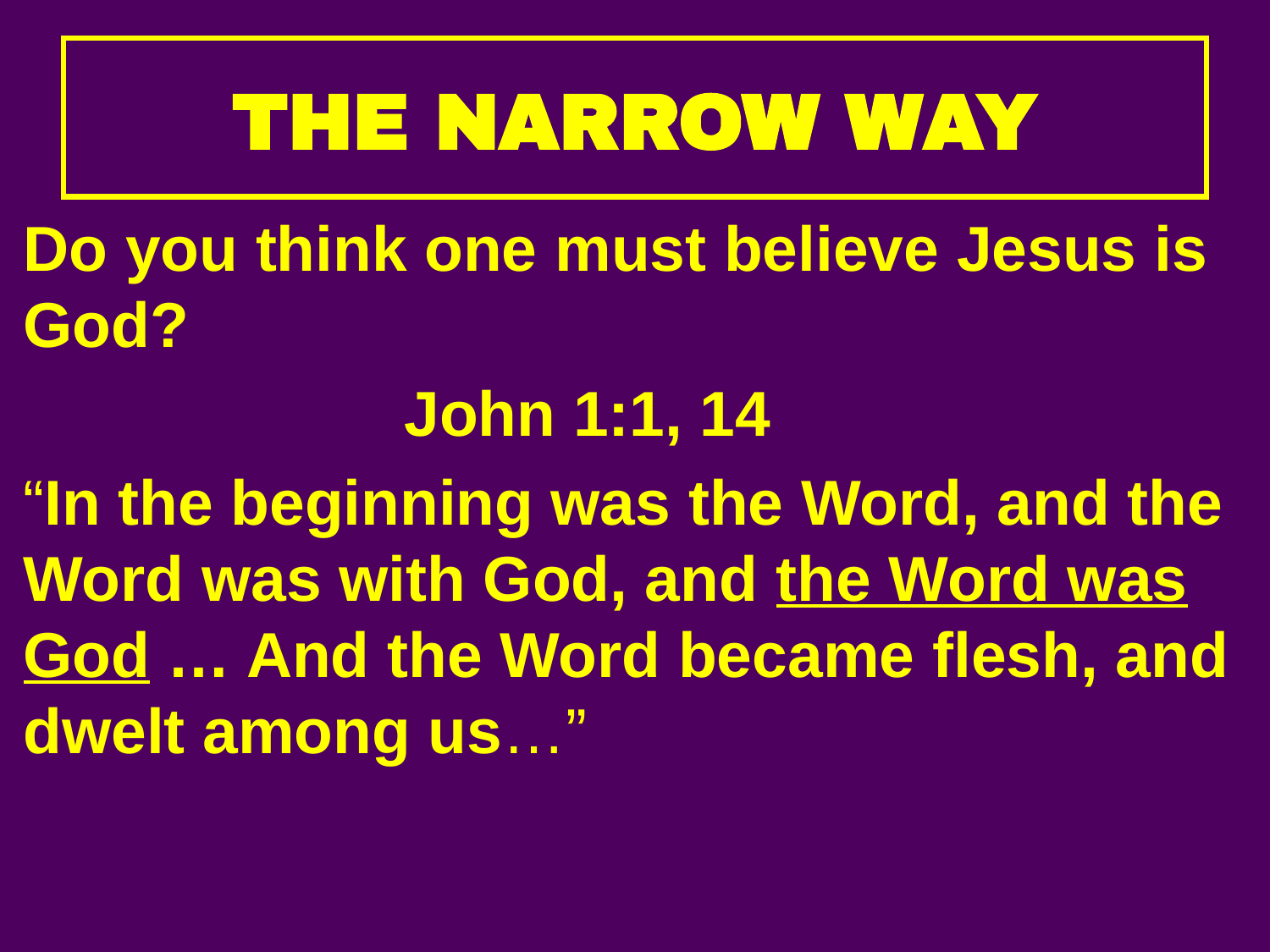

# THE NARROW WAY
Do you think one must believe Jesus is God?
			John 1:1, 14
“In the beginning was the Word, and the Word was with God, and the Word was God … And the Word became flesh, and dwelt among us…”